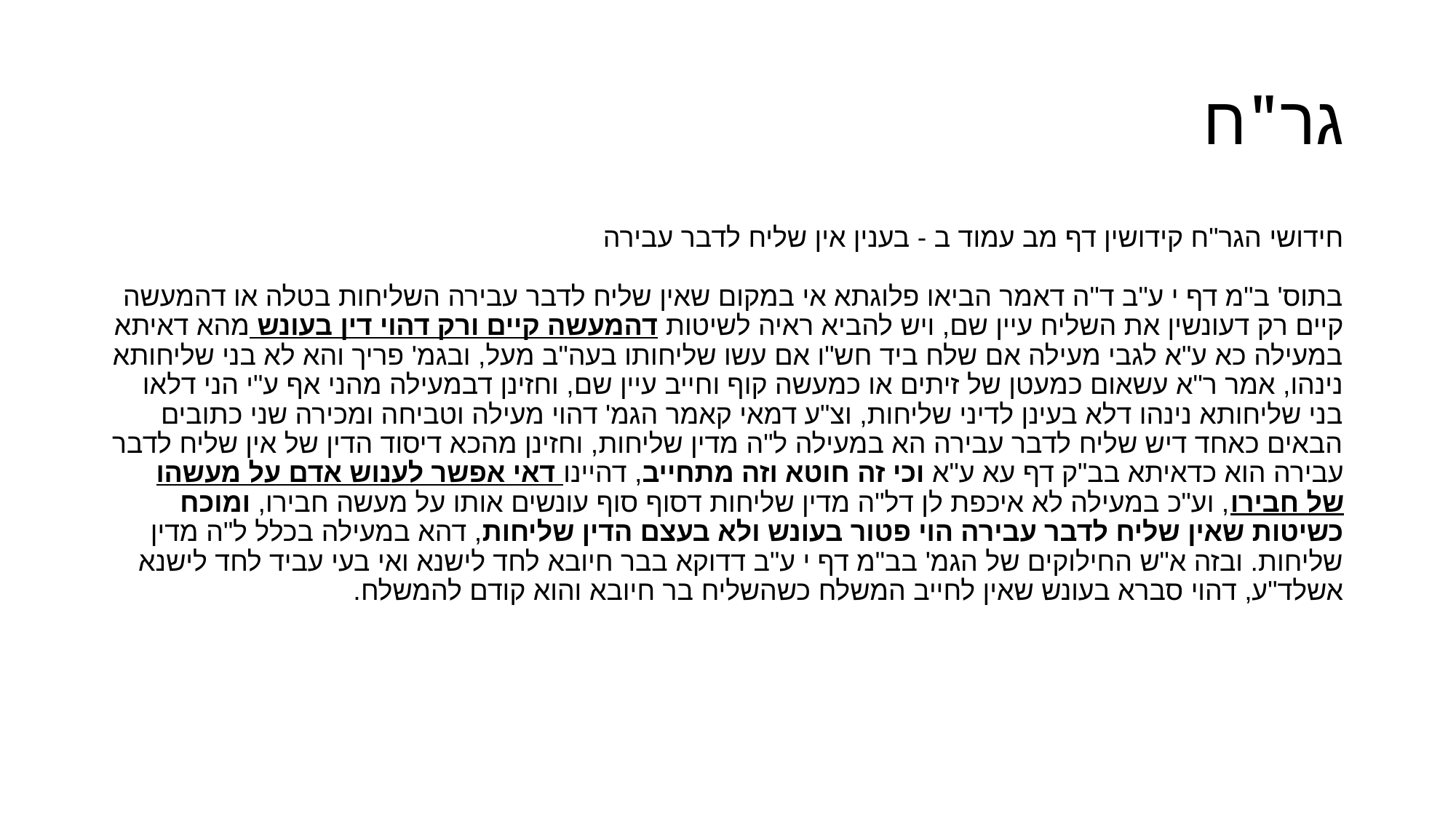

# גר"ח
חידושי הגר"ח קידושין דף מב עמוד ב - בענין אין שליח לדבר עבירה

בתוס' ב"מ דף י ע"ב ד"ה דאמר הביאו פלוגתא אי במקום שאין שליח לדבר עבירה השליחות בטלה או דהמעשה קיים רק דעונשין את השליח עיין שם, ויש להביא ראיה לשיטות דהמעשה קיים ורק דהוי דין בעונש מהא דאיתא במעילה כא ע"א לגבי מעילה אם שלח ביד חש"ו אם עשו שליחותו בעה"ב מעל, ובגמ' פריך והא לא בני שליחותא נינהו, אמר ר"א עשאום כמעטן של זיתים או כמעשה קוף וחייב עיין שם, וחזינן דבמעילה מהני אף ע"י הני דלאו בני שליחותא נינהו דלא בעינן לדיני שליחות, וצ"ע דמאי קאמר הגמ' דהוי מעילה וטביחה ומכירה שני כתובים הבאים כאחד דיש שליח לדבר עבירה הא במעילה ל"ה מדין שליחות, וחזינן מהכא דיסוד הדין של אין שליח לדבר עבירה הוא כדאיתא בב"ק דף עא ע"א וכי זה חוטא וזה מתחייב, דהיינו דאי אפשר לענוש אדם על מעשהו של חבירו, וע"כ במעילה לא איכפת לן דל"ה מדין שליחות דסוף סוף עונשים אותו על מעשה חבירו, ומוכח כשיטות שאין שליח לדבר עבירה הוי פטור בעונש ולא בעצם הדין שליחות, דהא במעילה בכלל ל"ה מדין שליחות. ובזה א"ש החילוקים של הגמ' בב"מ דף י ע"ב דדוקא בבר חיובא לחד לישנא ואי בעי עביד לחד לישנא אשלד"ע, דהוי סברא בעונש שאין לחייב המשלח כשהשליח בר חיובא והוא קודם להמשלח.